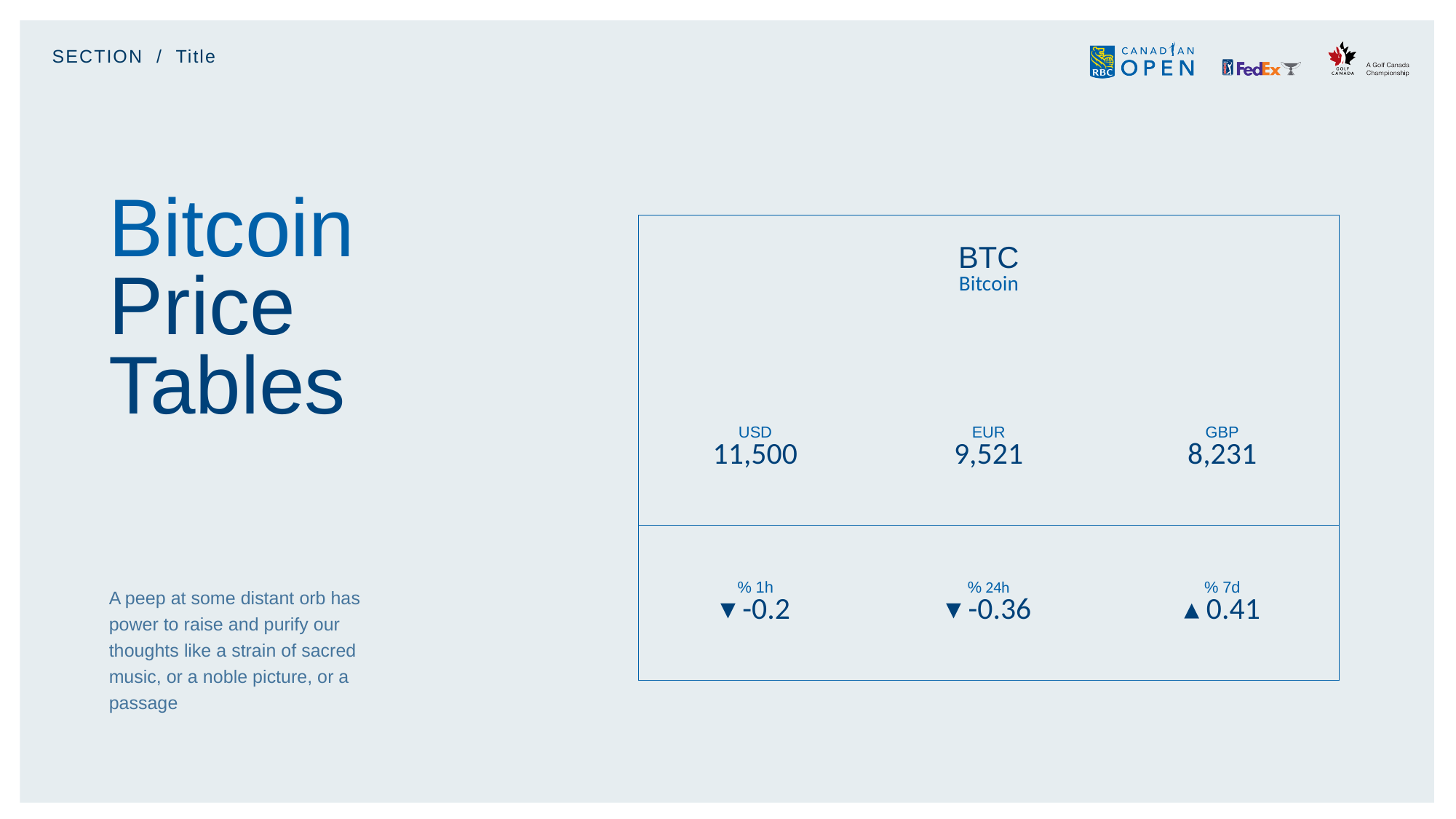

SECTION  /  Title
# Bitcoin Price Tables
| BTC Bitcoin |  |  |
| --- | --- | --- |
| USD 11,500 | EUR 9,521 | GBP 8,231 |
| % 1h ▾ -0.2 | % 24h ▾ -0.36 | % 7d ▴ 0.41 |
A peep at some distant orb has power to raise and purify our thoughts like a strain of sacred music, or a noble picture, or a passage